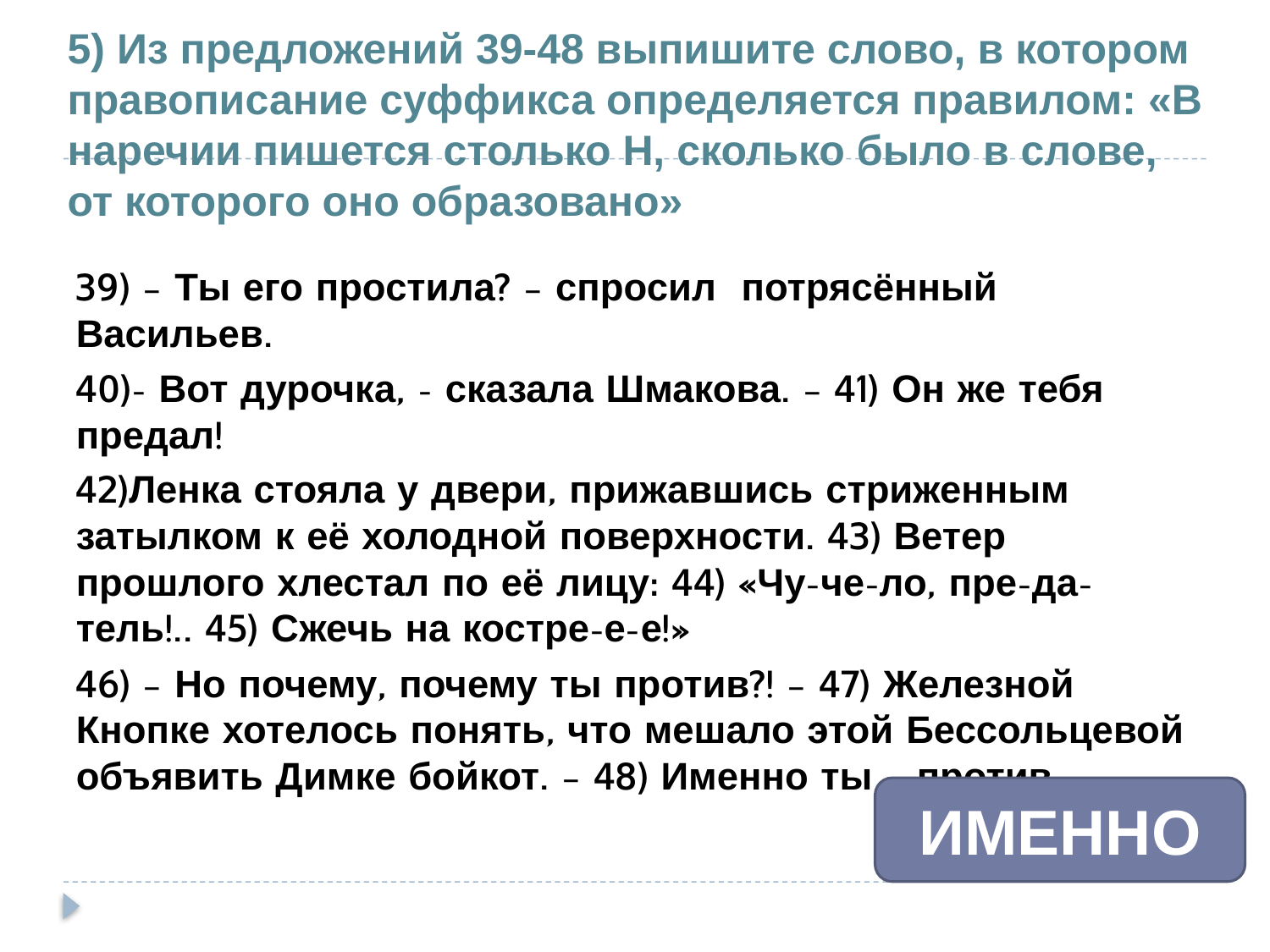

# 5) Из предложений 39-48 выпишите слово, в котором правописание суффикса определяется правилом: «В наречии пишется столько Н, сколько было в слове, от которого оно образовано»
39) – Ты его простила? – спросил  потрясённый Васильев.
40)- Вот дурочка, - сказала Шмакова. – 41) Он же тебя предал!
42)Ленка стояла у двери, прижавшись стриженным затылком к её холодной поверхности. 43) Ветер прошлого хлестал по её лицу: 44) «Чу-че-ло, пре-да-тель!.. 45) Сжечь на костре-е-е!»
46) – Но почему, почему ты против?! – 47) Железной Кнопке хотелось понять, что мешало этой Бессольцевой объявить Димке бойкот. – 48) Именно ты – против.
ИМЕННО